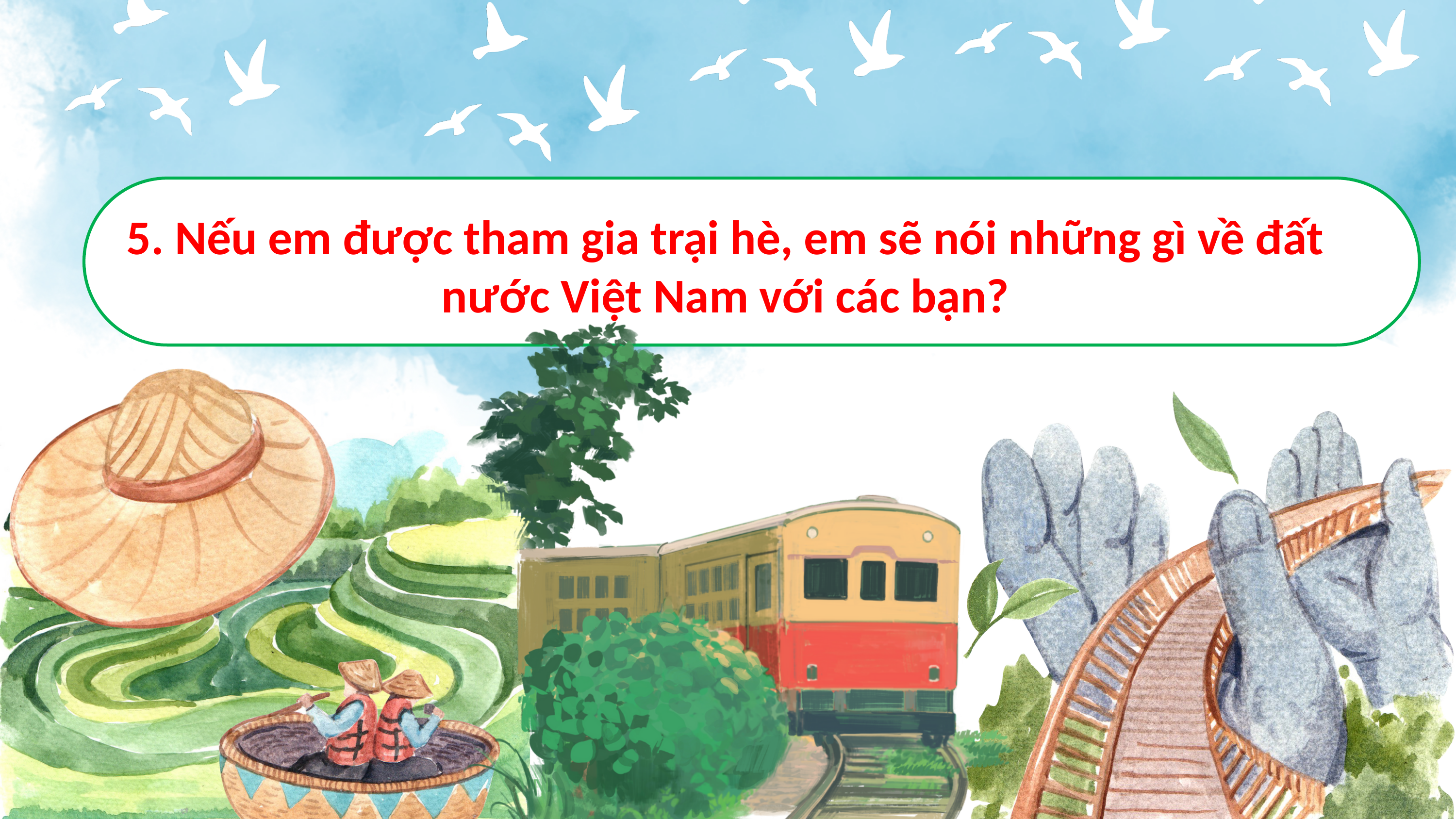

5. Nếu em được tham gia trại hè, em sẽ nói những gì về đất nước Việt Nam với các bạn?